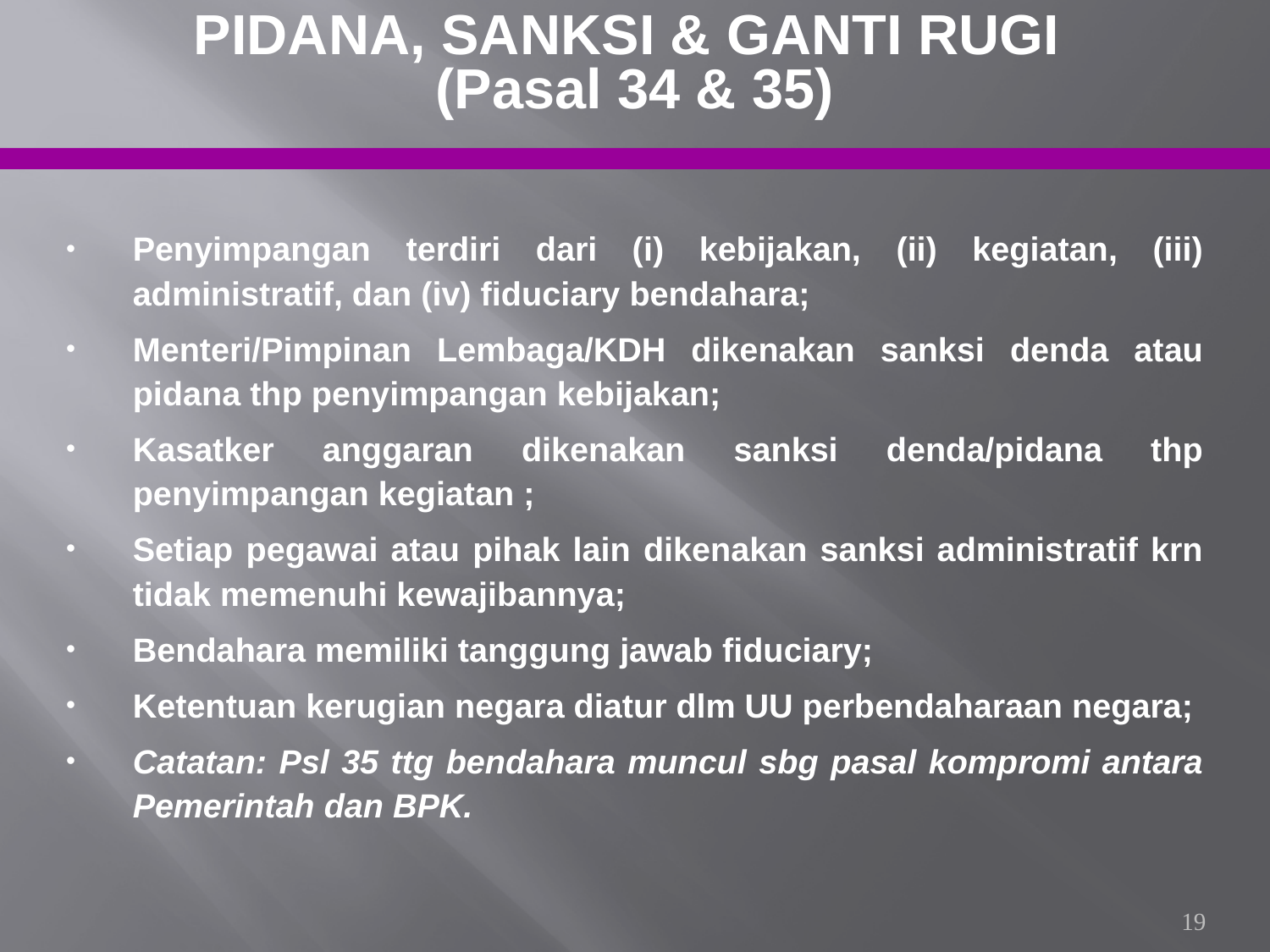

PIDANA, SANKSI & GANTI RUGI
(Pasal 34 & 35)

Penyimpangan terdiri dari (i) kebijakan, (ii) kegiatan, (iii) administratif, dan (iv) fiduciary bendahara;
Menteri/Pimpinan Lembaga/KDH dikenakan sanksi denda atau pidana thp penyimpangan kebijakan;
Kasatker anggaran dikenakan sanksi denda/pidana thp penyimpangan kegiatan ;
Setiap pegawai atau pihak lain dikenakan sanksi administratif krn tidak memenuhi kewajibannya;
Bendahara memiliki tanggung jawab fiduciary;
Ketentuan kerugian negara diatur dlm UU perbendaharaan negara;
Catatan: Psl 35 ttg bendahara muncul sbg pasal kompromi antara Pemerintah dan BPK.
19